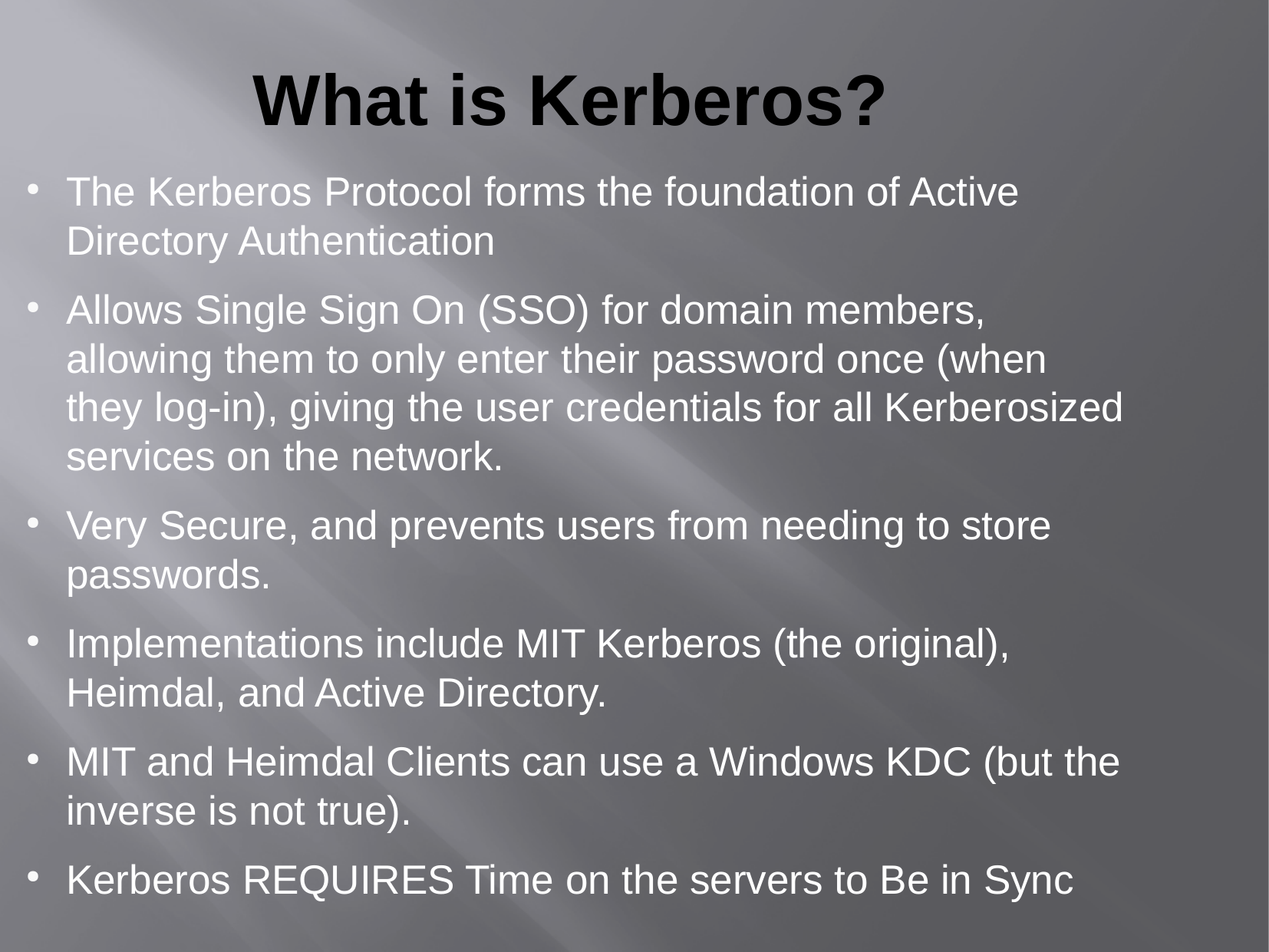

What is Kerberos?
The Kerberos Protocol forms the foundation of Active Directory Authentication
Allows Single Sign On (SSO) for domain members, allowing them to only enter their password once (when they log-in), giving the user credentials for all Kerberosized services on the network.
Very Secure, and prevents users from needing to store passwords.
Implementations include MIT Kerberos (the original), Heimdal, and Active Directory.
MIT and Heimdal Clients can use a Windows KDC (but the inverse is not true).
Kerberos REQUIRES Time on the servers to Be in Sync